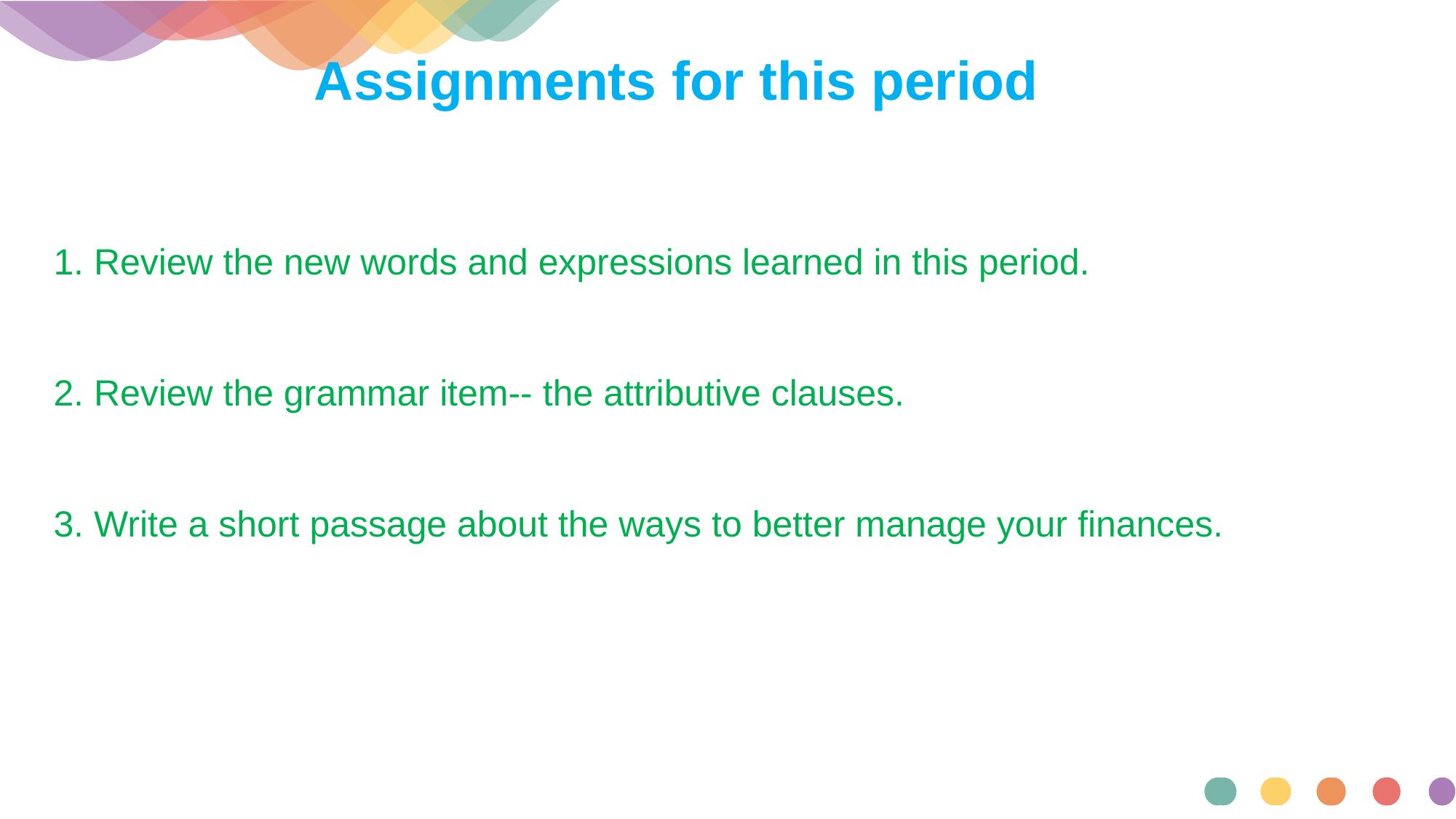

Assignments for this period
1. Review the new words and expressions learned in this period.
2. Review the grammar item-- the attributive clauses.
3. Write a short passage about the ways to better manage your finances.